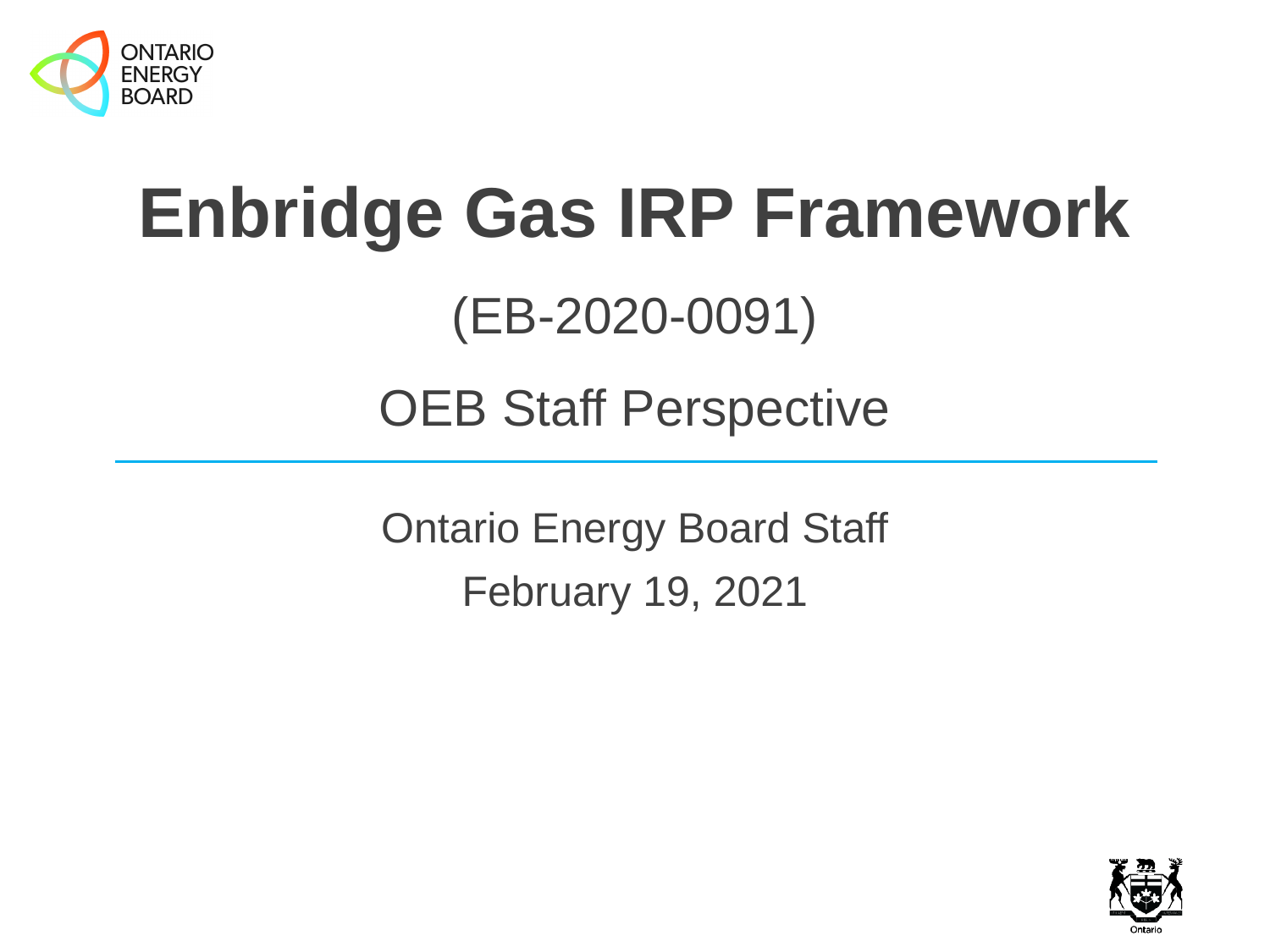

# Enbridge Gas IRP Framework (EB-2020-0091) OEB Staff Perspective
Ontario Energy Board Staff
February 19, 2021